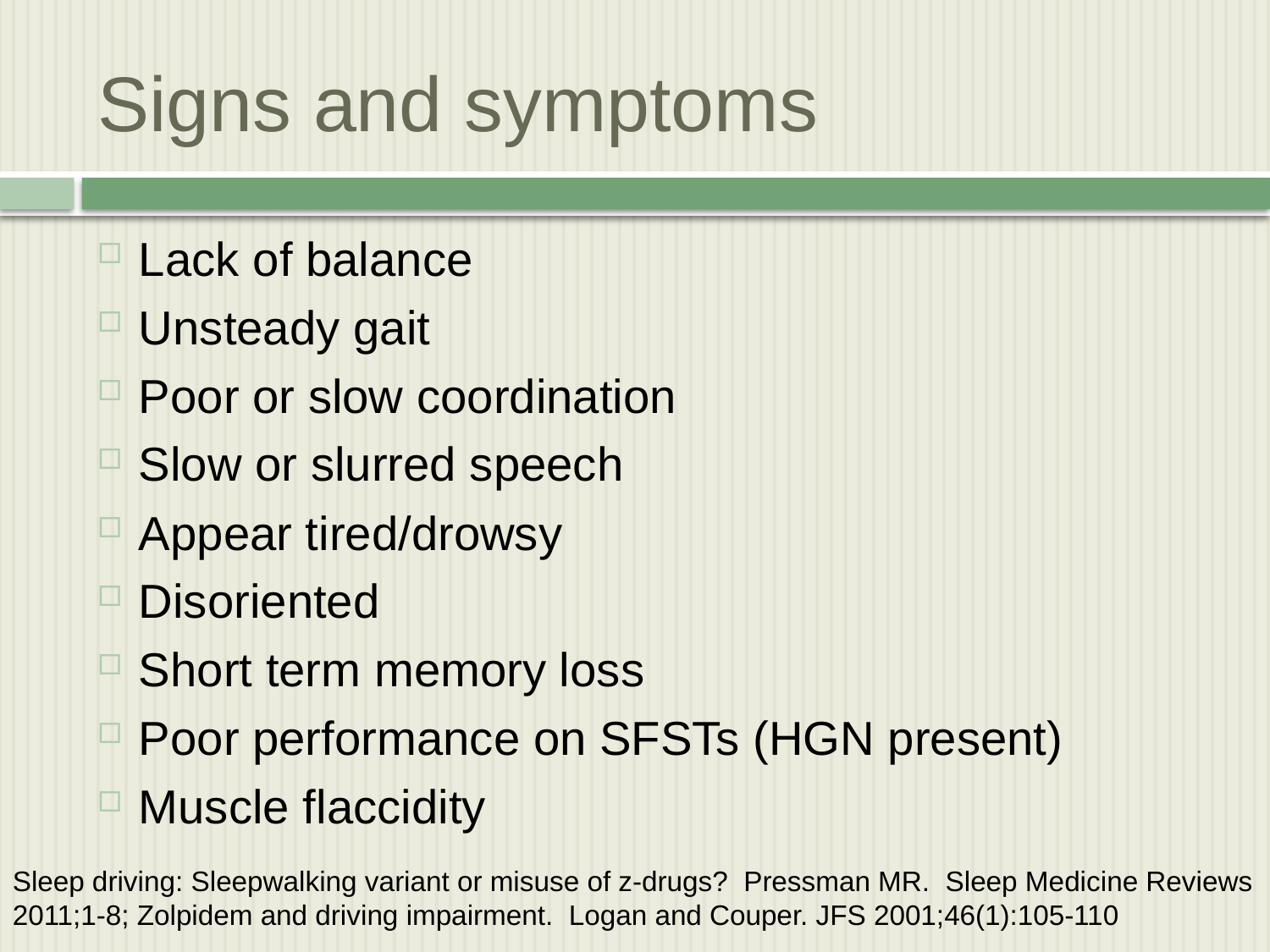

# Signs and symptoms
Lack of balance
Unsteady gait
Poor or slow coordination
Slow or slurred speech
Appear tired/drowsy
Disoriented
Short term memory loss
Poor performance on SFSTs (HGN present)
Muscle flaccidity
Sleep driving: Sleepwalking variant or misuse of z-drugs?  Pressman MR.  Sleep Medicine Reviews 2011;1-8; Zolpidem and driving impairment.  Logan and Couper. JFS 2001;46(1):105-110